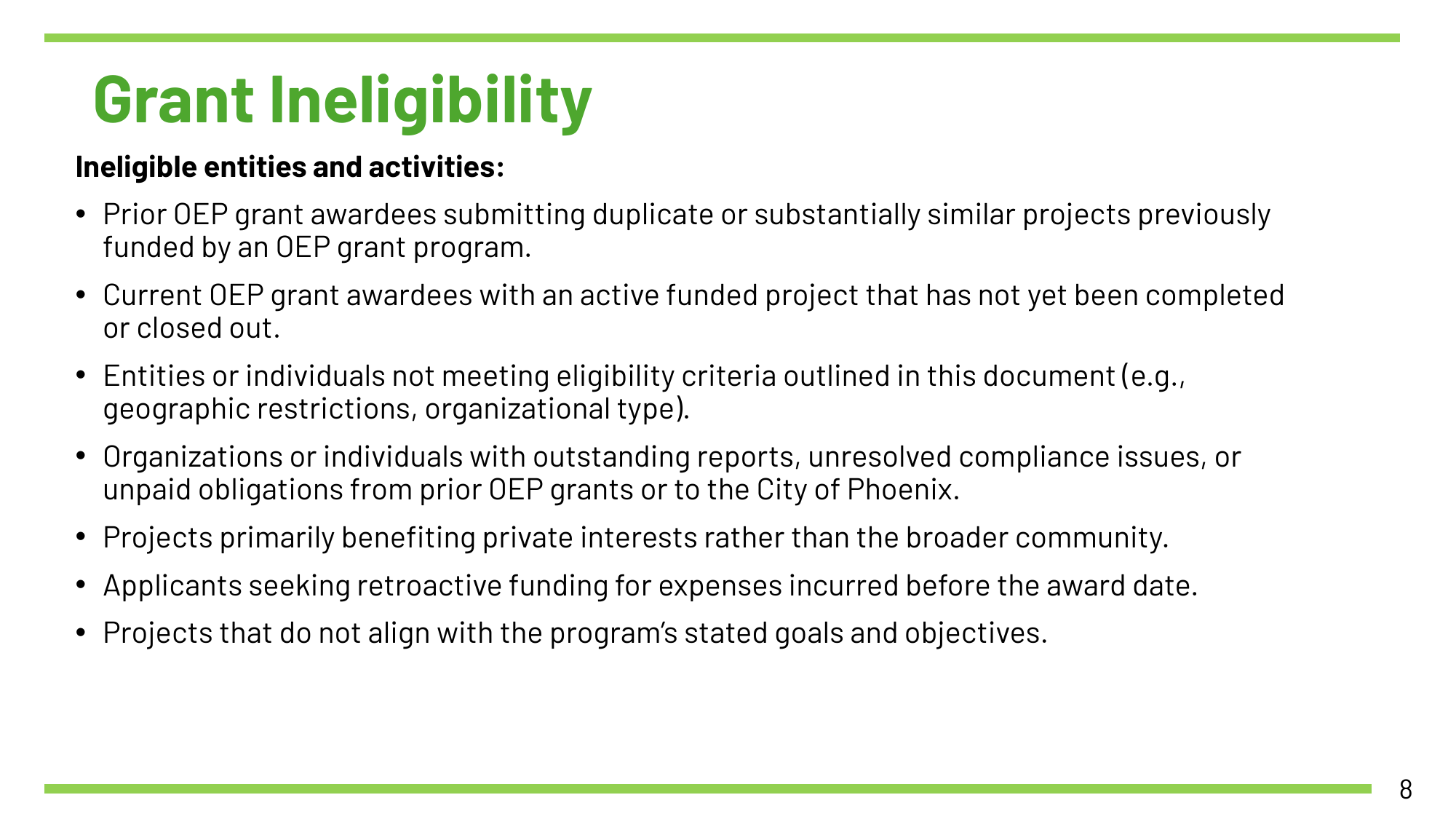

# Grant Ineligibility
Ineligible entities and activities:
Prior OEP grant awardees submitting duplicate or substantially similar projects previously funded by an OEP grant program.
Current OEP grant awardees with an active funded project that has not yet been completed or closed out.
Entities or individuals not meeting eligibility criteria outlined in this document (e.g., geographic restrictions, organizational type).
Organizations or individuals with outstanding reports, unresolved compliance issues, or unpaid obligations from prior OEP grants or to the City of Phoenix.
Projects primarily benefiting private interests rather than the broader community.
Applicants seeking retroactive funding for expenses incurred before the award date.
Projects that do not align with the program’s stated goals and objectives.

8